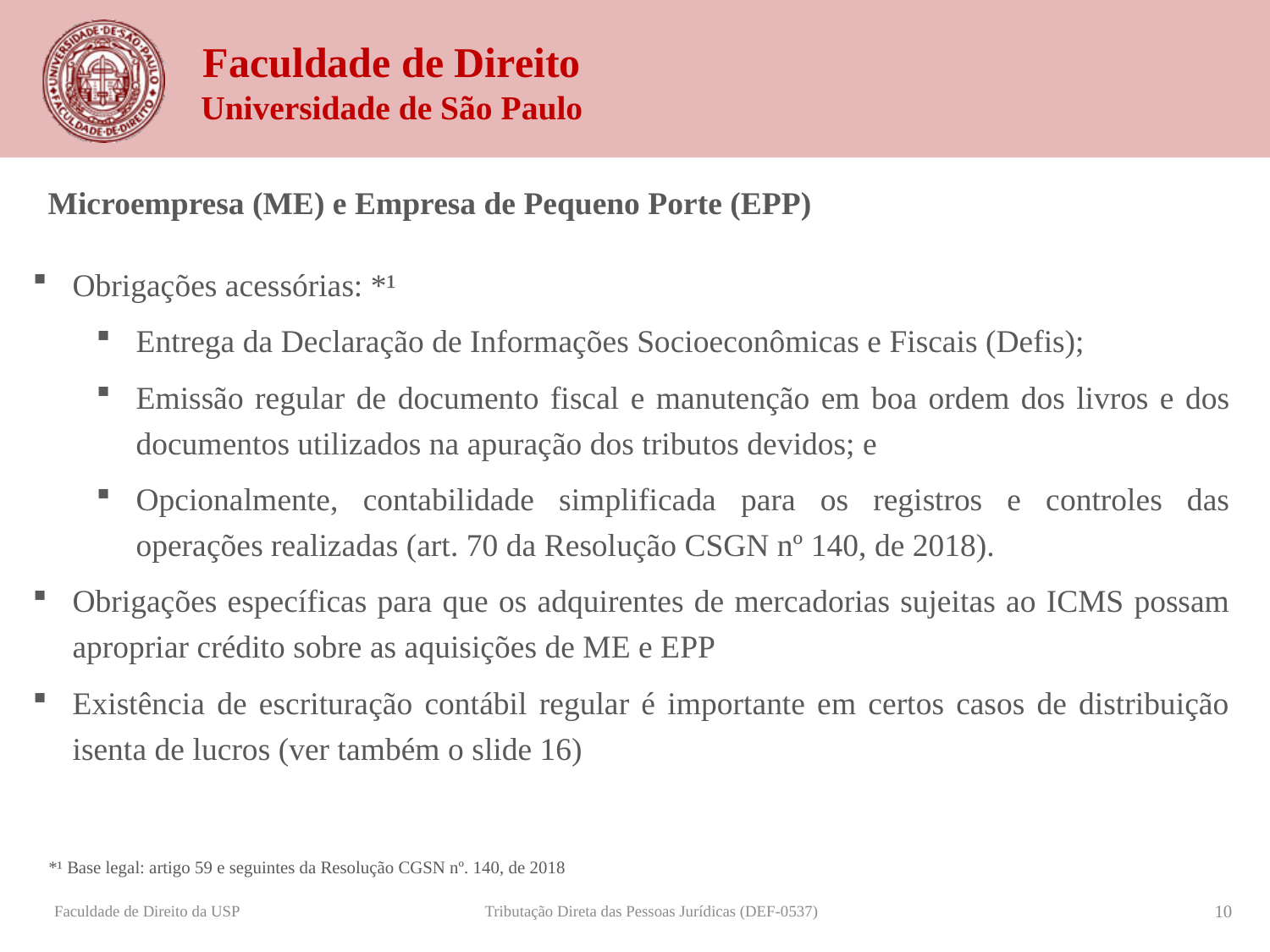

Microempresa (ME) e Empresa de Pequeno Porte (EPP)
Obrigações acessórias: *¹
Entrega da Declaração de Informações Socioeconômicas e Fiscais (Defis);
Emissão regular de documento fiscal e manutenção em boa ordem dos livros e dos documentos utilizados na apuração dos tributos devidos; e
Opcionalmente, contabilidade simplificada para os registros e controles das operações realizadas (art. 70 da Resolução CSGN nº 140, de 2018).
Obrigações específicas para que os adquirentes de mercadorias sujeitas ao ICMS possam apropriar crédito sobre as aquisições de ME e EPP
Existência de escrituração contábil regular é importante em certos casos de distribuição isenta de lucros (ver também o slide 16)
*¹ Base legal: artigo 59 e seguintes da Resolução CGSN nº. 140, de 2018